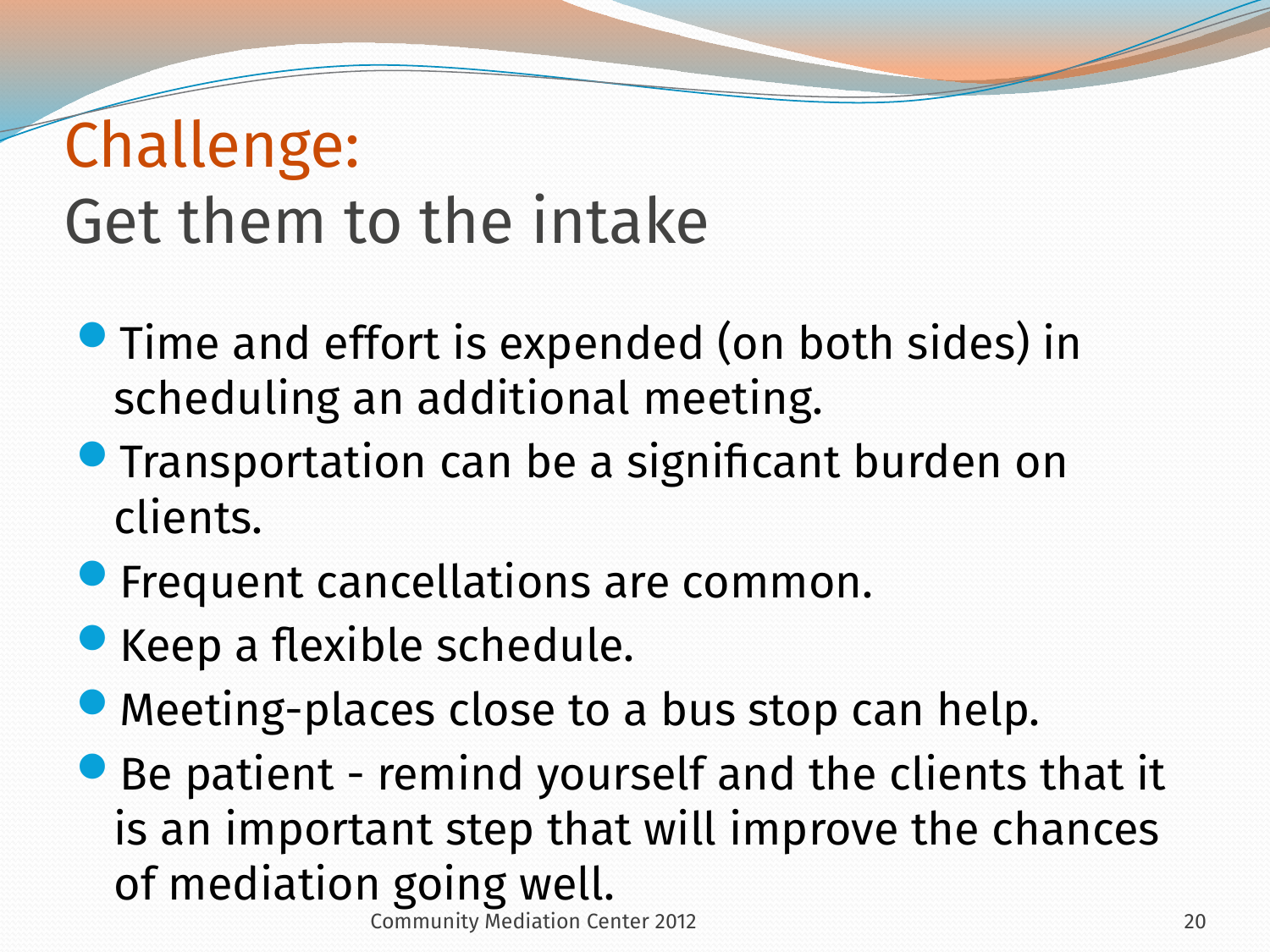

# Challenge: Get them to the intake
Time and effort is expended (on both sides) in scheduling an additional meeting.
Transportation can be a significant burden on clients.
Frequent cancellations are common.
Keep a flexible schedule.
Meeting-places close to a bus stop can help.
Be patient - remind yourself and the clients that it is an important step that will improve the chances of mediation going well.
Community Mediation Center 2012
20